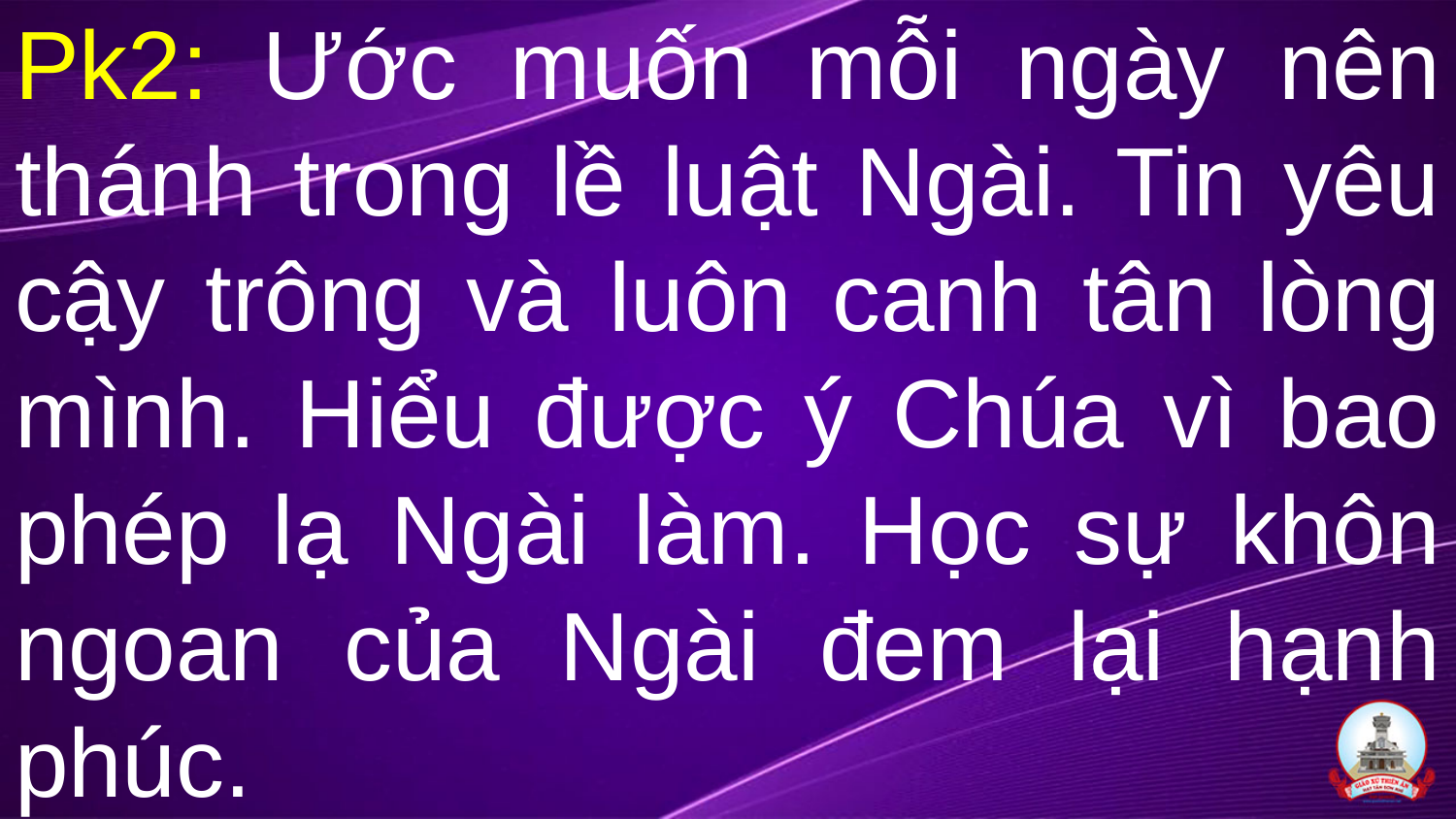

# Pk2: Ước muốn mỗi ngày nên thánh trong lề luật Ngài. Tin yêu cậy trông và luôn canh tân lòng mình. Hiểu được ý Chúa vì bao phép lạ Ngài làm. Học sự khôn ngoan của Ngài đem lại hạnh phúc.